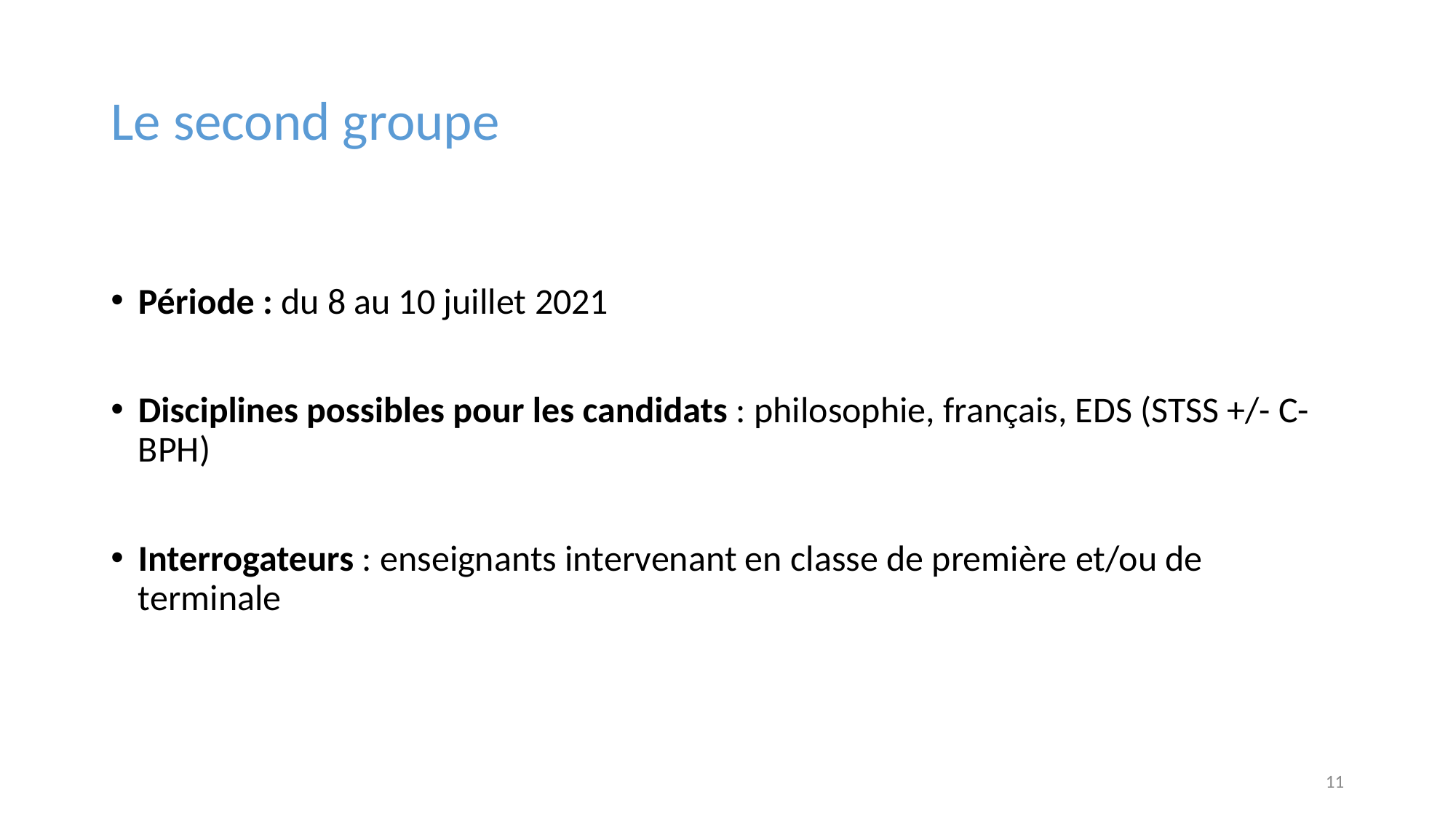

# Le second groupe

Période : du 8 au 10 juillet 2021

Disciplines possibles pour les candidats : philosophie, français, EDS (STSS +/- C-BPH)

Interrogateurs : enseignants intervenant en classe de première et/ou de terminale

11